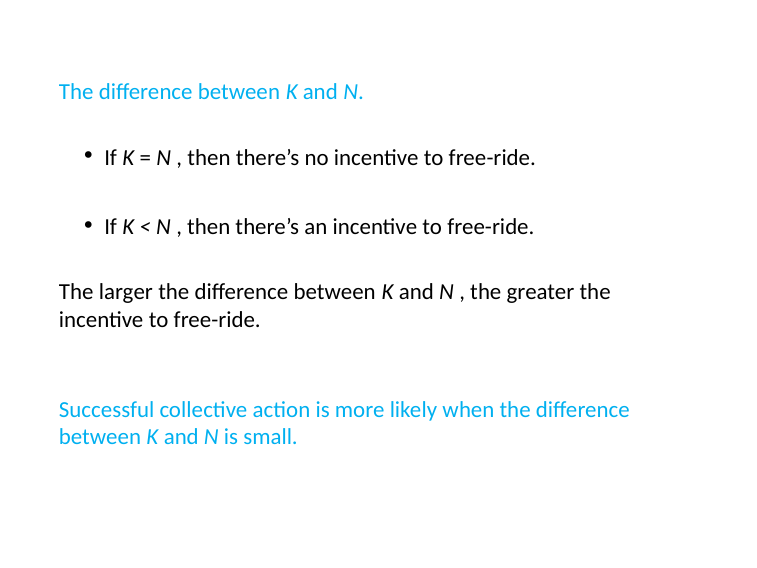

The difference between K and N.

If K = N , then there’s no incentive to free-ride.

If K < N , then there’s an incentive to free-ride.

The larger the difference between K and N , the greater the incentive to free-ride.

Successful collective action is more likely when the difference between K and N is small.